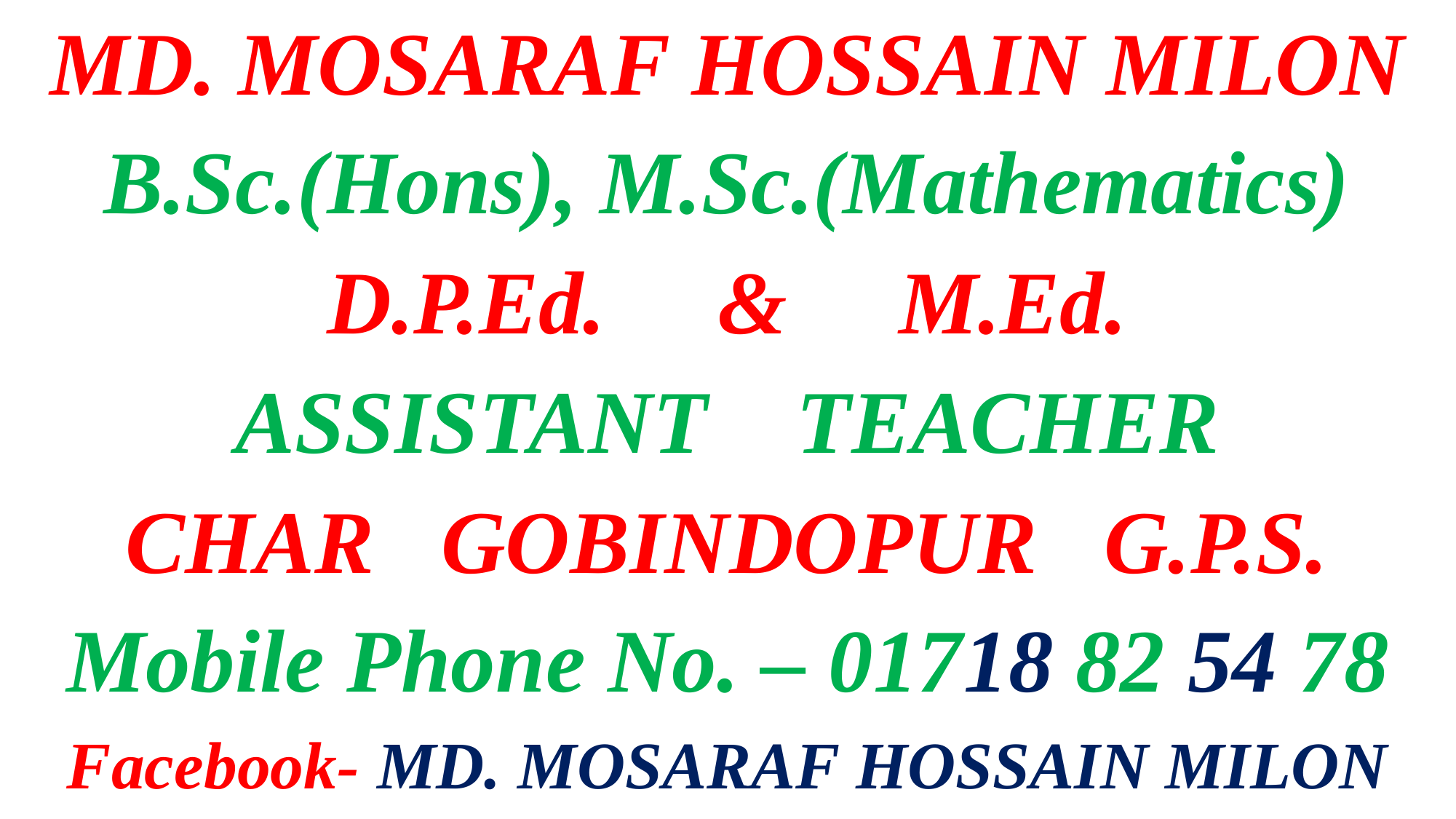

MD. MOSARAF HOSSAIN MILON
B.Sc.(Hons), M.Sc.(Mathematics)
D.P.Ed.     &     M.Ed.
ASSISTANT    TEACHER
CHAR   GOBINDOPUR   G.P.S.
Mobile Phone No. – 01718 82 54 78
Facebook- MD. MOSARAF HOSSAIN MILON